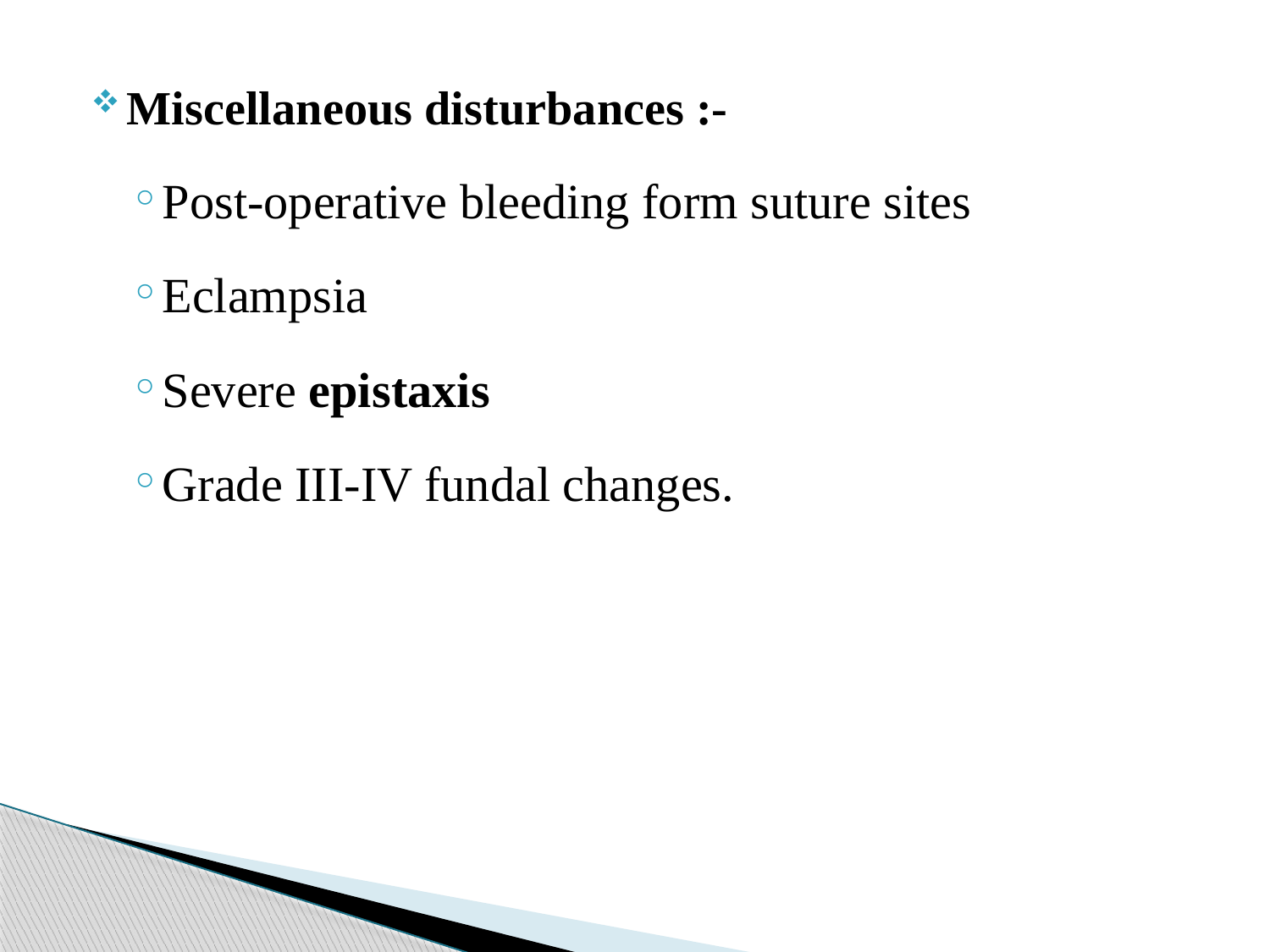

Miscellaneous disturbances :-
Post-operative bleeding form suture sites
Eclampsia
Severe epistaxis
Grade III-IV fundal changes.